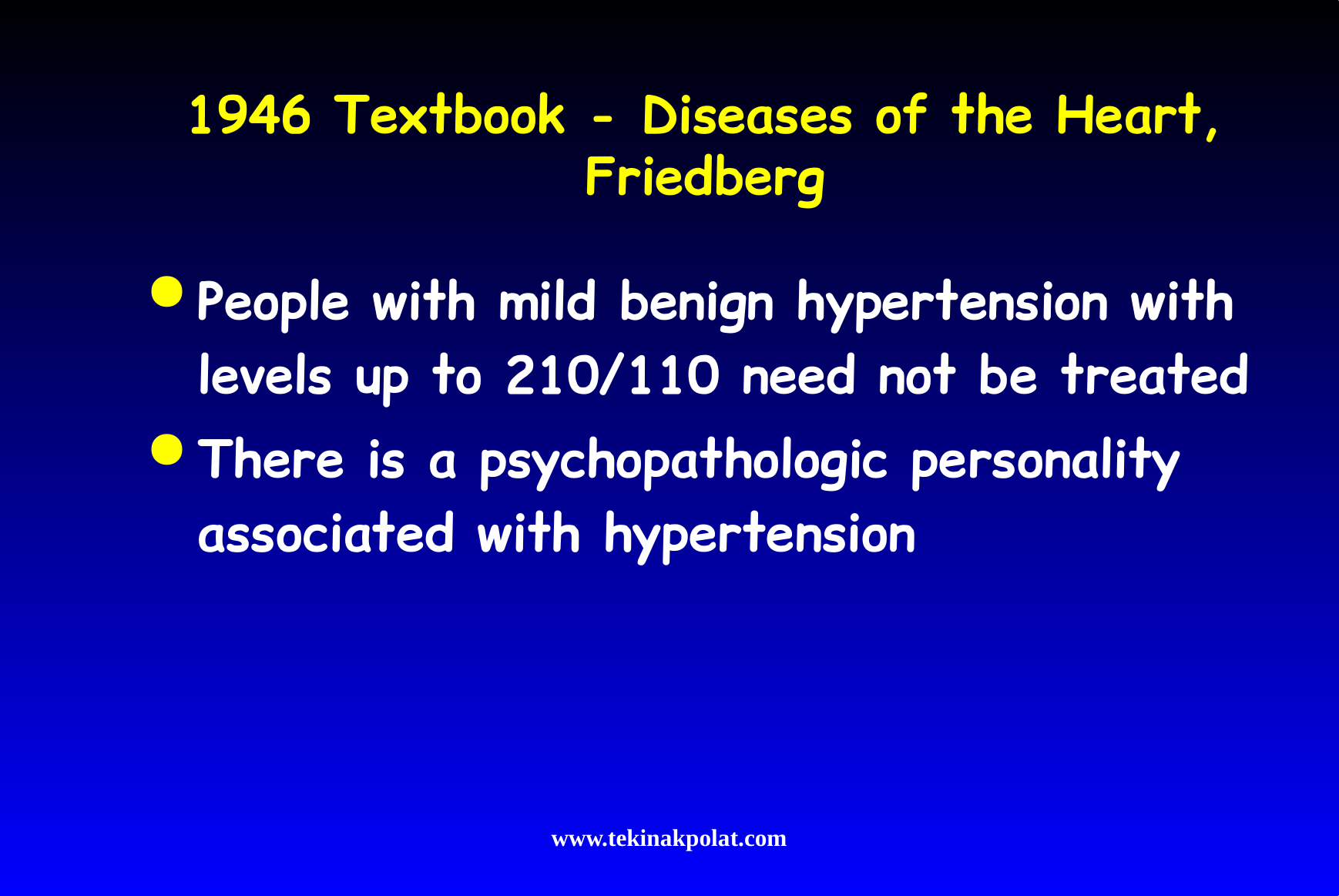

# 1946 Textbook - Diseases of the Heart, Friedberg
People with mild benign hypertension with levels up to 210/110 need not be treated
There is a psychopathologic personality associated with hypertension
www.tekinakpolat.com